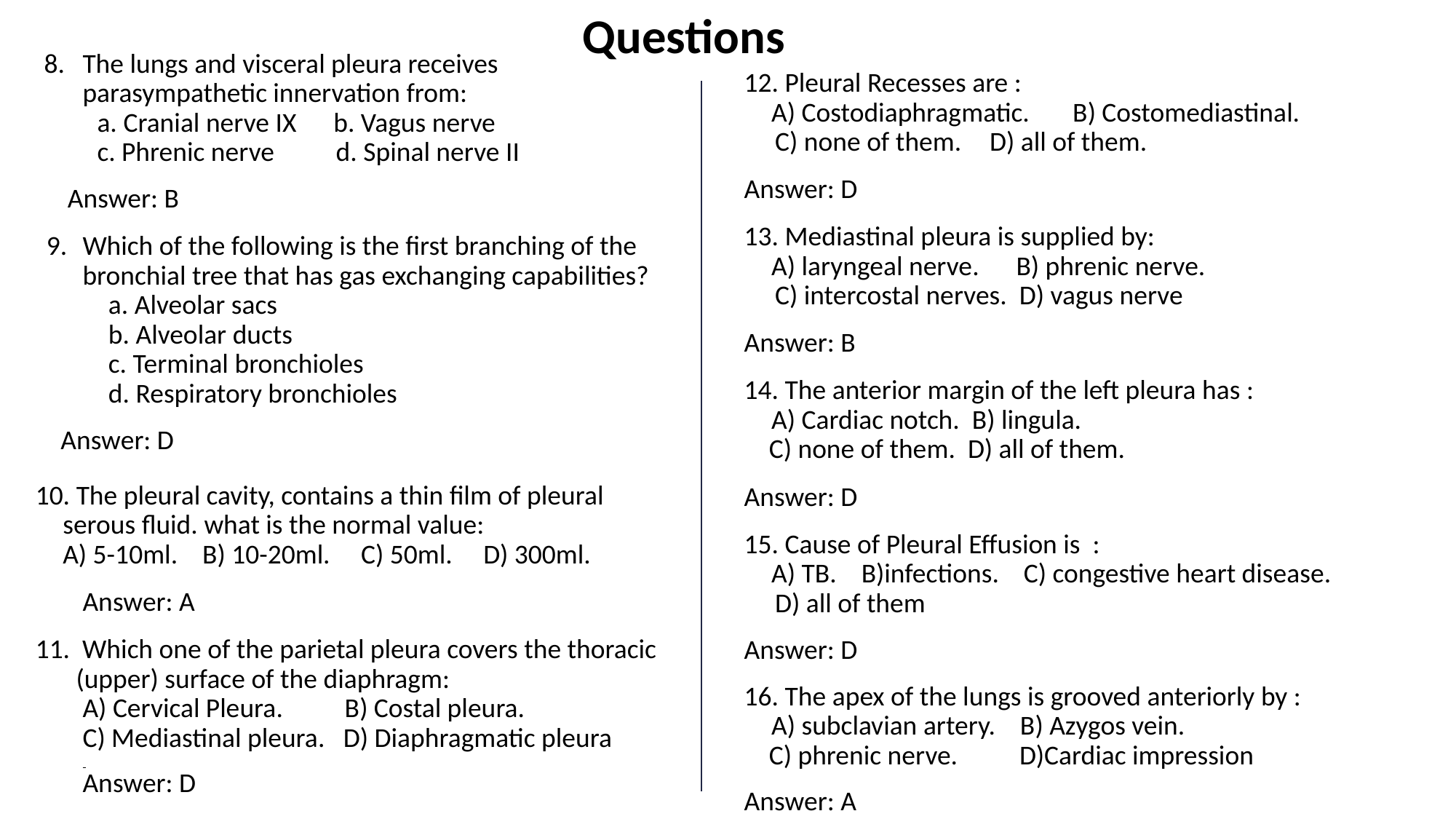

Questions

The lungs and visceral pleura receives parasympathetic innervation from:
a. Cranial nerve IX      b. Vagus nerve
c. Phrenic nerve          d. Spinal nerve II

Answer: B

Which of the following is the first branching of the bronchial tree that has gas exchanging capabilities?
a. Alveolar sacs
b. Alveolar ducts
c. Terminal bronchioles
d. Respiratory bronchioles

Answer: D

10. The pleural cavity, contains a thin film of pleural serous fluid. what is the normal value:
A) 5-10ml.    B) 10-20ml.     C) 50ml.     D) 300ml.

Answer: A
11.  Which one of the parietal pleura covers the thoracic (upper) surface of the diaphragm:
A) Cervical Pleura.          B) Costal pleura.
C) Mediastinal pleura.   D) Diaphragmatic pleura
Answer: D
12. Pleural Recesses are :
A) Costodiaphragmatic.       B) Costomediastinal.
     C) none of them. 	D) all of them.

Answer: D

13. Mediastinal pleura is supplied by:
A) laryngeal nerve.      B) phrenic nerve.
     C) intercostal nerves.  D) vagus nerve
Answer: B

14. The anterior margin of the left pleura has :
A) Cardiac notch.  B) lingula.
    C) none of them.  D) all of them.
Answer: D

15. Cause of Pleural Effusion is  :
A) TB.    B)infections.    C) congestive heart disease.
     D) all of them

Answer: D

16. The apex of the lungs is grooved anteriorly by :
A) subclavian artery.    B) Azygos vein.
    C) phrenic nerve.          D)Cardiac impression

Answer: A